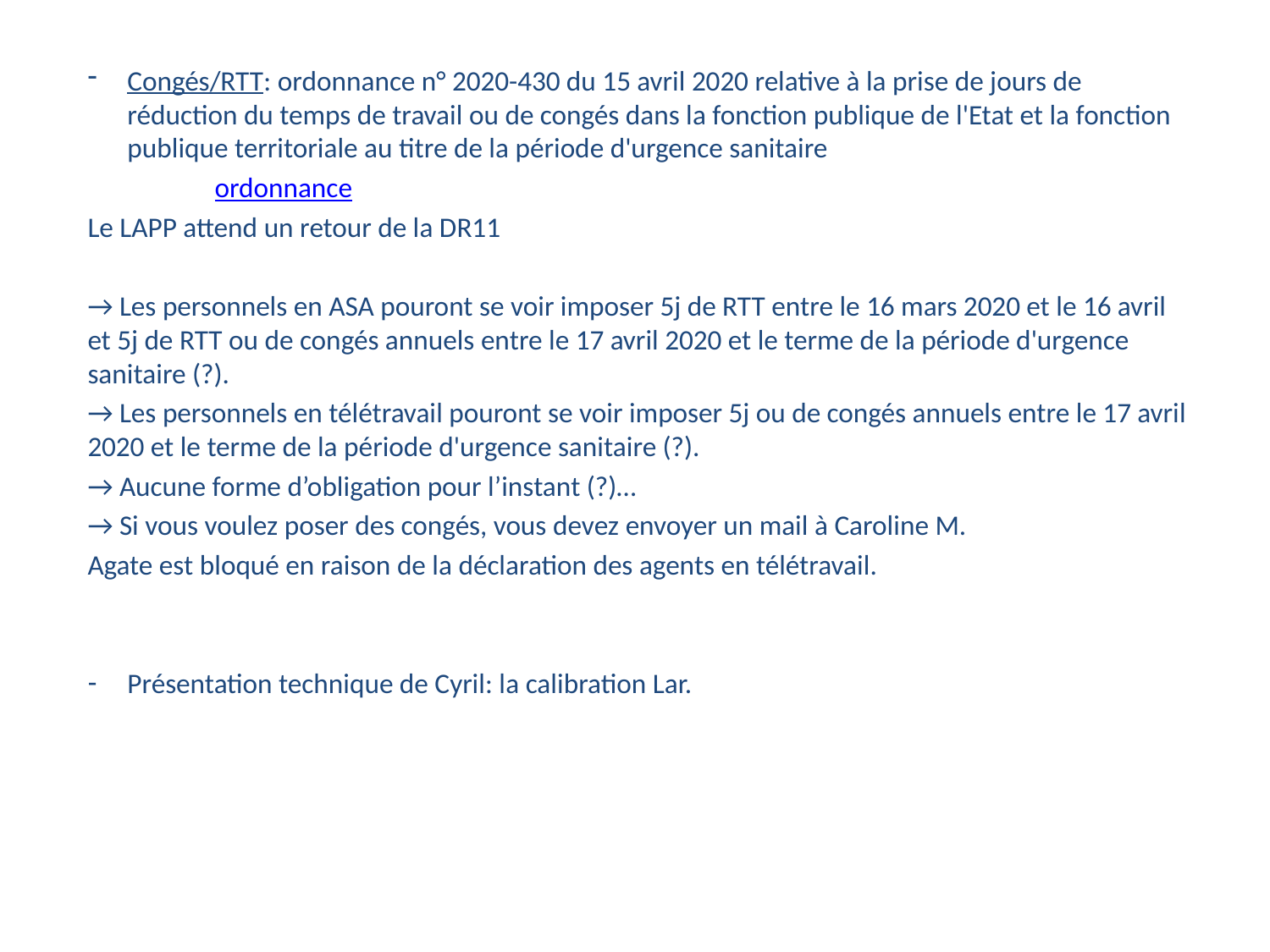

Congés/RTT: ordonnance n° 2020-430 du 15 avril 2020 relative à la prise de jours de réduction du temps de travail ou de congés dans la fonction publique de l'Etat et la fonction publique territoriale au titre de la période d'urgence sanitaire
 	ordonnance
Le LAPP attend un retour de la DR11

→ Les personnels en ASA pouront se voir imposer 5j de RTT entre le 16 mars 2020 et le 16 avril et 5j de RTT ou de congés annuels entre le 17 avril 2020 et le terme de la période d'urgence sanitaire (?).
→ Les personnels en télétravail pouront se voir imposer 5j ou de congés annuels entre le 17 avril 2020 et le terme de la période d'urgence sanitaire (?).
→ Aucune forme d’obligation pour l’instant (?)…
→ Si vous voulez poser des congés, vous devez envoyer un mail à Caroline M.
Agate est bloqué en raison de la déclaration des agents en télétravail.

Présentation technique de Cyril: la calibration Lar.